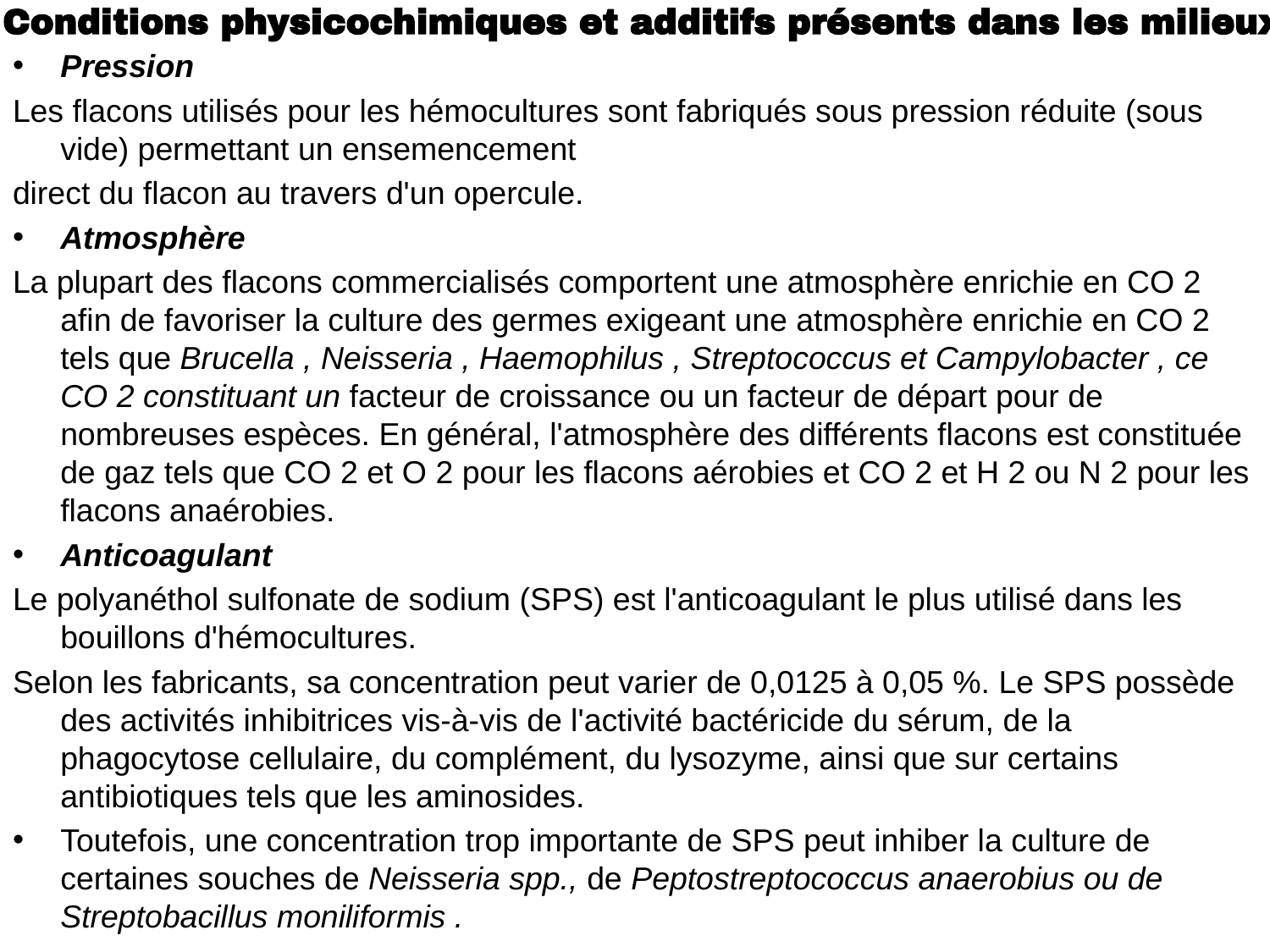

# Conditions physicochimiques et additifs présents dans les milieux
Pression
Les flacons utilisés pour les hémocultures sont fabriqués sous pression réduite (sous vide) permettant un ensemencement
direct du flacon au travers d'un opercule.
Atmosphère
La plupart des flacons commercialisés comportent une atmosphère enrichie en CO 2 afin de favoriser la culture des germes exigeant une atmosphère enrichie en CO 2 tels que Brucella , Neisseria , Haemophilus , Streptococcus et Campylobacter , ce CO 2 constituant un facteur de croissance ou un facteur de départ pour de nombreuses espèces. En général, l'atmosphère des différents flacons est constituée de gaz tels que CO 2 et O 2 pour les flacons aérobies et CO 2 et H 2 ou N 2 pour les flacons anaérobies.
Anticoagulant
Le polyanéthol sulfonate de sodium (SPS) est l'anticoagulant le plus utilisé dans les bouillons d'hémocultures.
Selon les fabricants, sa concentration peut varier de 0,0125 à 0,05 %. Le SPS possède des activités inhibitrices vis-à-vis de l'activité bactéricide du sérum, de la phagocytose cellulaire, du complément, du lysozyme, ainsi que sur certains antibiotiques tels que les aminosides.
Toutefois, une concentration trop importante de SPS peut inhiber la culture de certaines souches de Neisseria spp., de Peptostreptococcus anaerobius ou de Streptobacillus moniliformis .